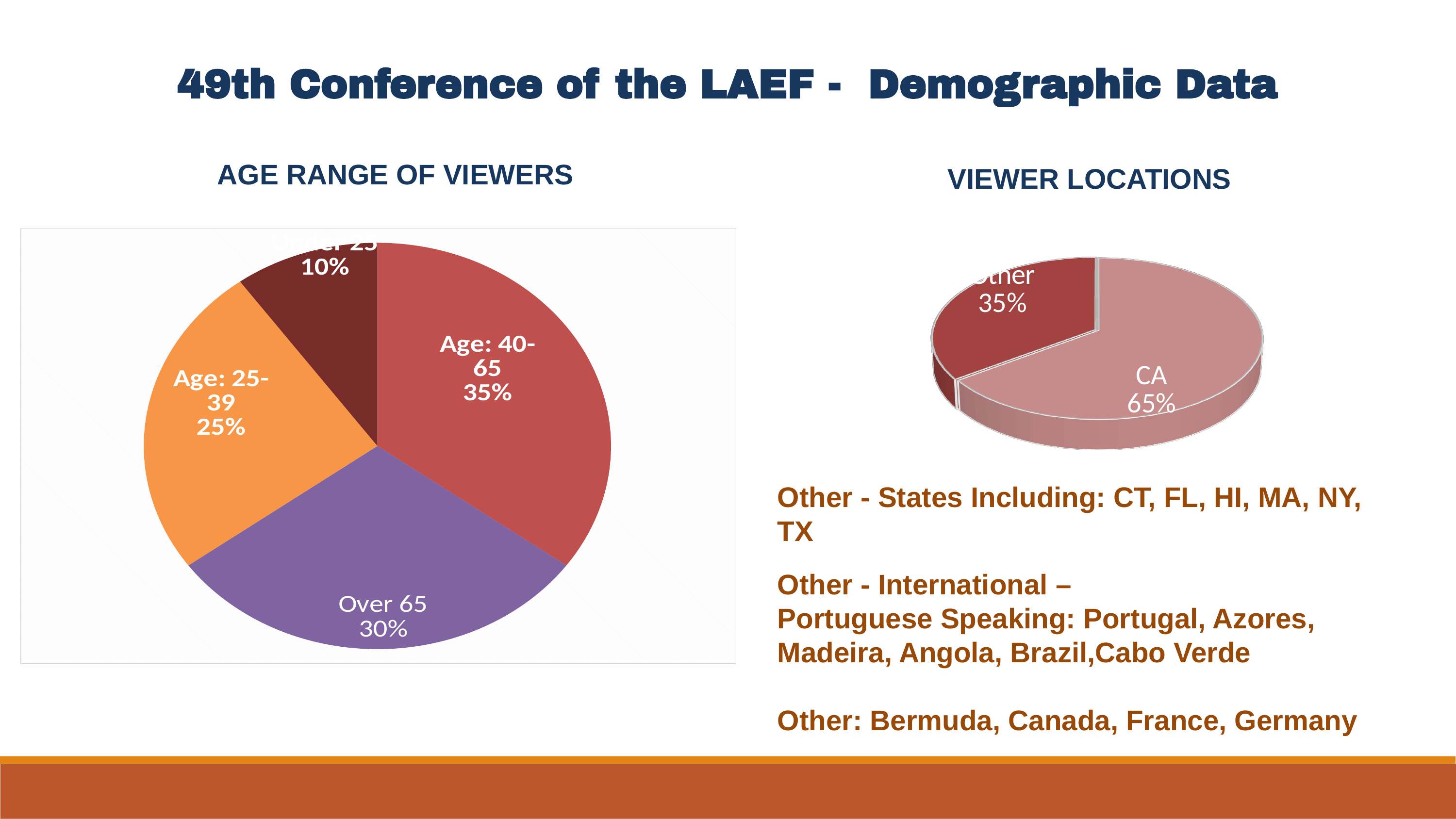

49th Conference of the LAEF -  Demographic Data
AGE RANGE OF VIEWERS
VIEWER LOCATIONS

### Chart

| Category | Chart |
|---|---|

[unsupported chart]

Other - States Including: CT, FL, HI, MA, NY, TX

Other - International –
Portuguese Speaking: Portugal, Azores, Madeira, Angola, Brazil,Cabo Verde

Other: Bermuda, Canada, France, Germany